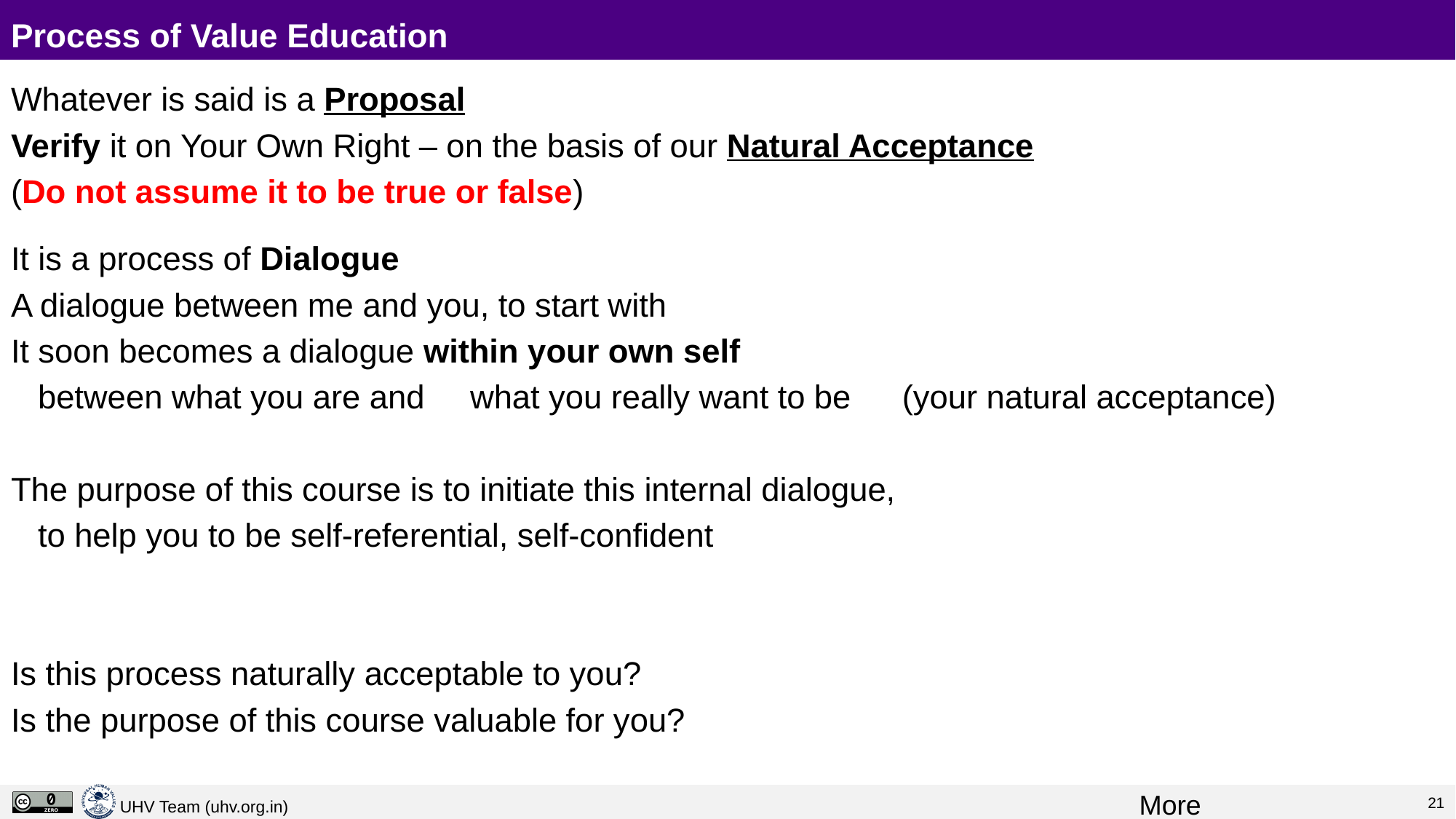

# Process of Value Education
Whatever is said is a Proposal
Verify it on Your Own Right – on the basis of our Natural Acceptance
(Do not assume it to be true or false)

It is a process of Dialogue
A dialogue between me and you, to start with
It soon becomes a dialogue within your own self
	between what you are and 	what you really want to be 						(your natural acceptance)

The purpose of this course is to initiate this internal dialogue,
	to help you to be self-referential, self-confident

Is this process naturally acceptable to you?
Is the purpose of this course valuable for you?

More